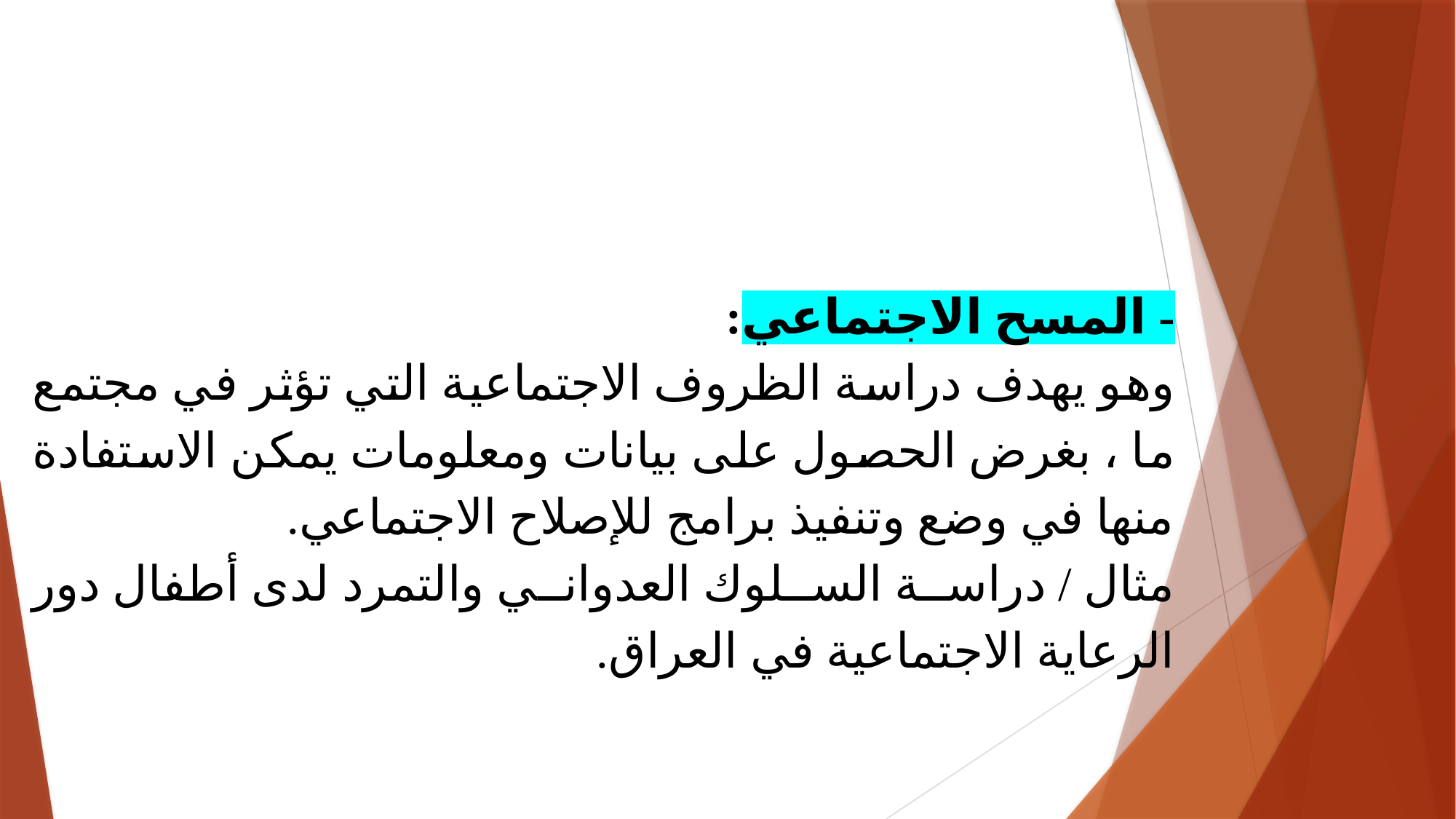

- المسح الاجتماعي:
	وهو يهدف دراسة الظروف الاجتماعية التي تؤثر في مجتمع ما ، بغرض الحصول على بيانات ومعلومات يمكن الاستفادة منها في وضع وتنفيذ برامج للإصلاح الاجتماعي.
مثال / دراسة السلوك العدواني والتمرد لدى أطفال دور الرعاية الاجتماعية في العراق.